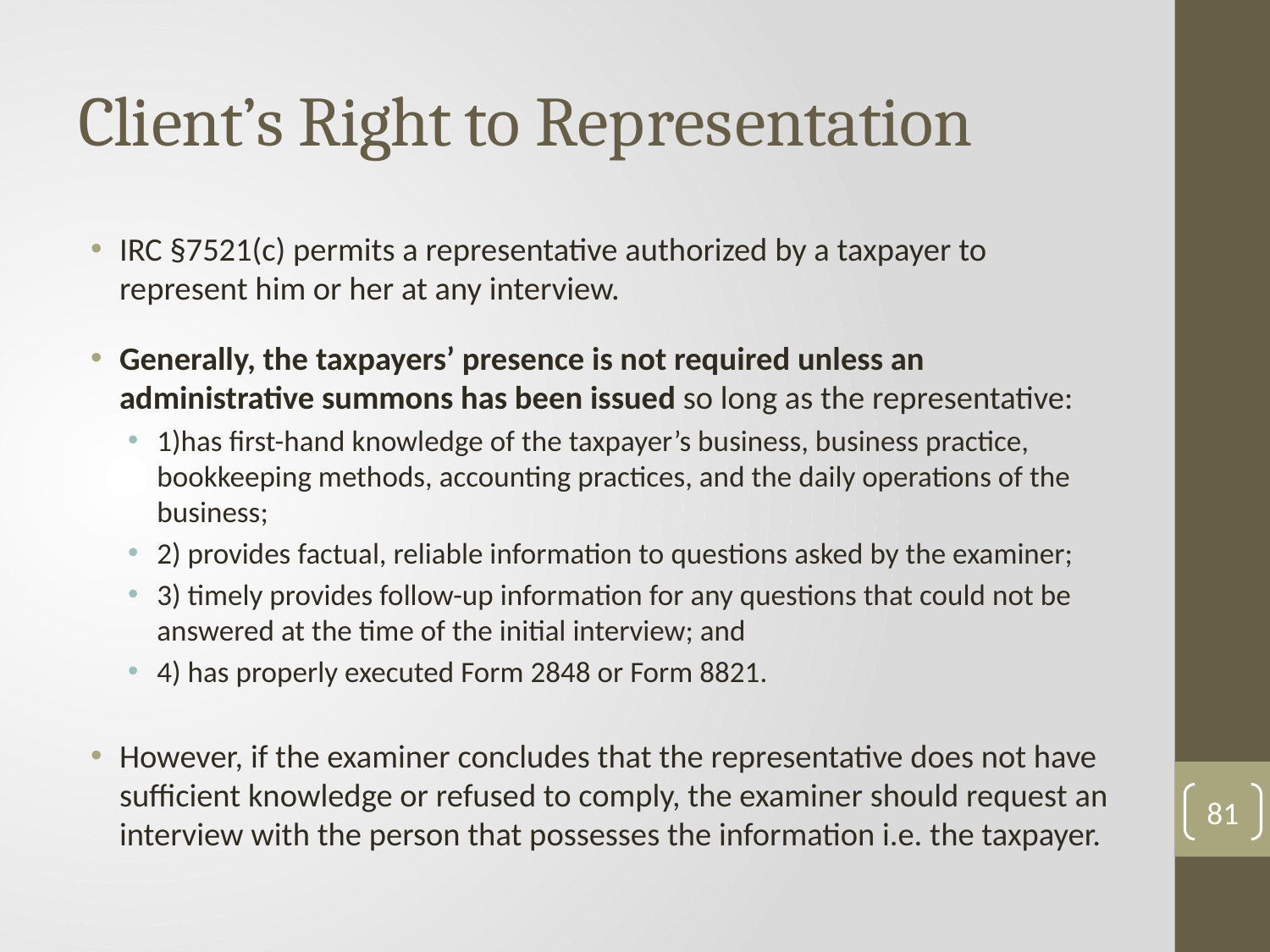

# Client’s Right to Representation
IRC §7521(c) permits a representative authorized by a taxpayer to represent him or her at any interview.

Generally, the taxpayers’ presence is not required unless an administrative summons has been issued so long as the representative:
1)has first-hand knowledge of the taxpayer’s business, business practice, bookkeeping methods, accounting practices, and the daily operations of the business;
2) provides factual, reliable information to questions asked by the examiner;
3) timely provides follow-up information for any questions that could not be answered at the time of the initial interview; and
4) has properly executed Form 2848 or Form 8821.

However, if the examiner concludes that the representative does not have sufficient knowledge or refused to comply, the examiner should request an interview with the person that possesses the information i.e. the taxpayer.
81